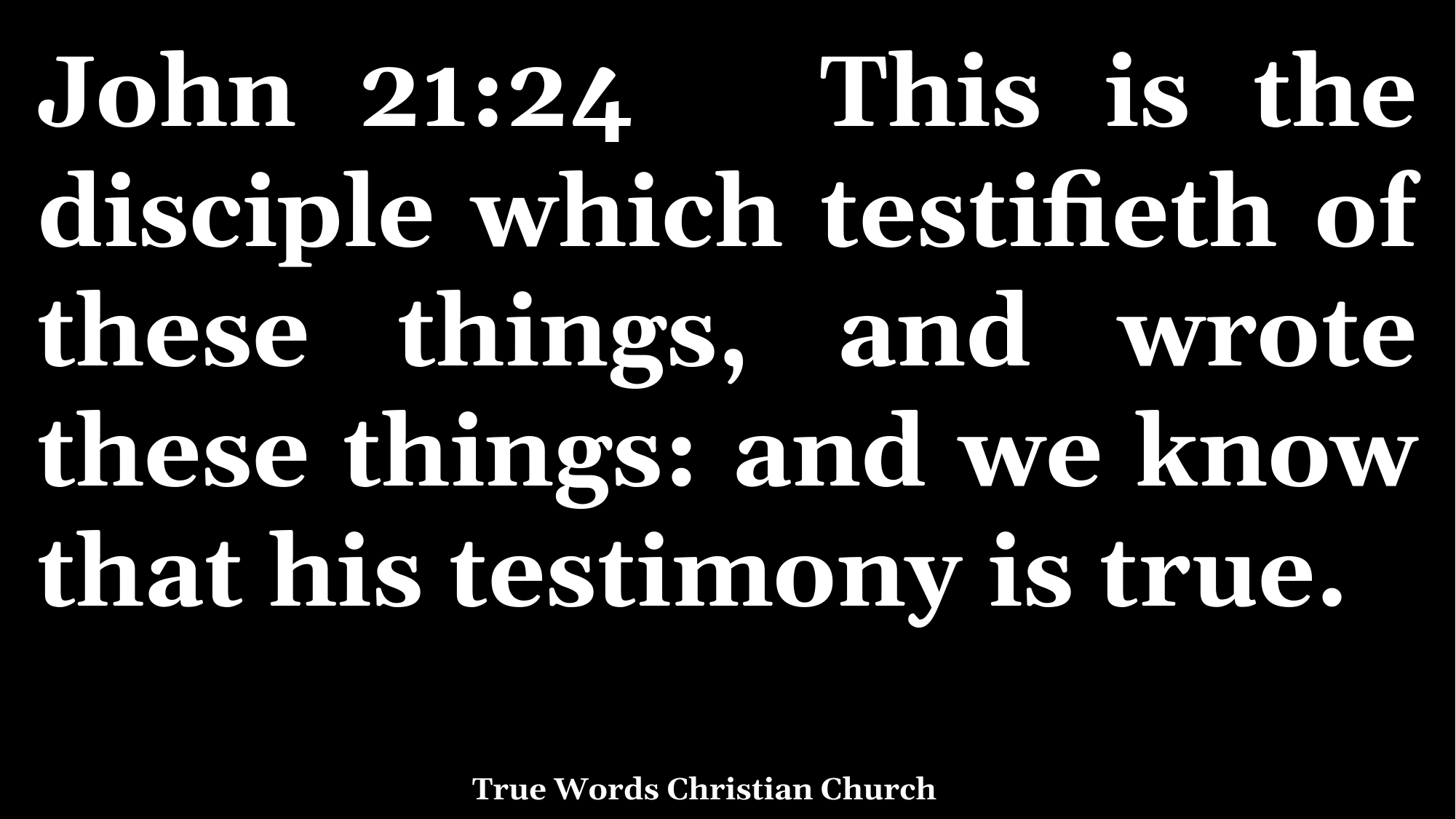

John 21:24   This is the disciple which testifieth of these things, and wrote these things: and we know that his testimony is true.
True Words Christian Church